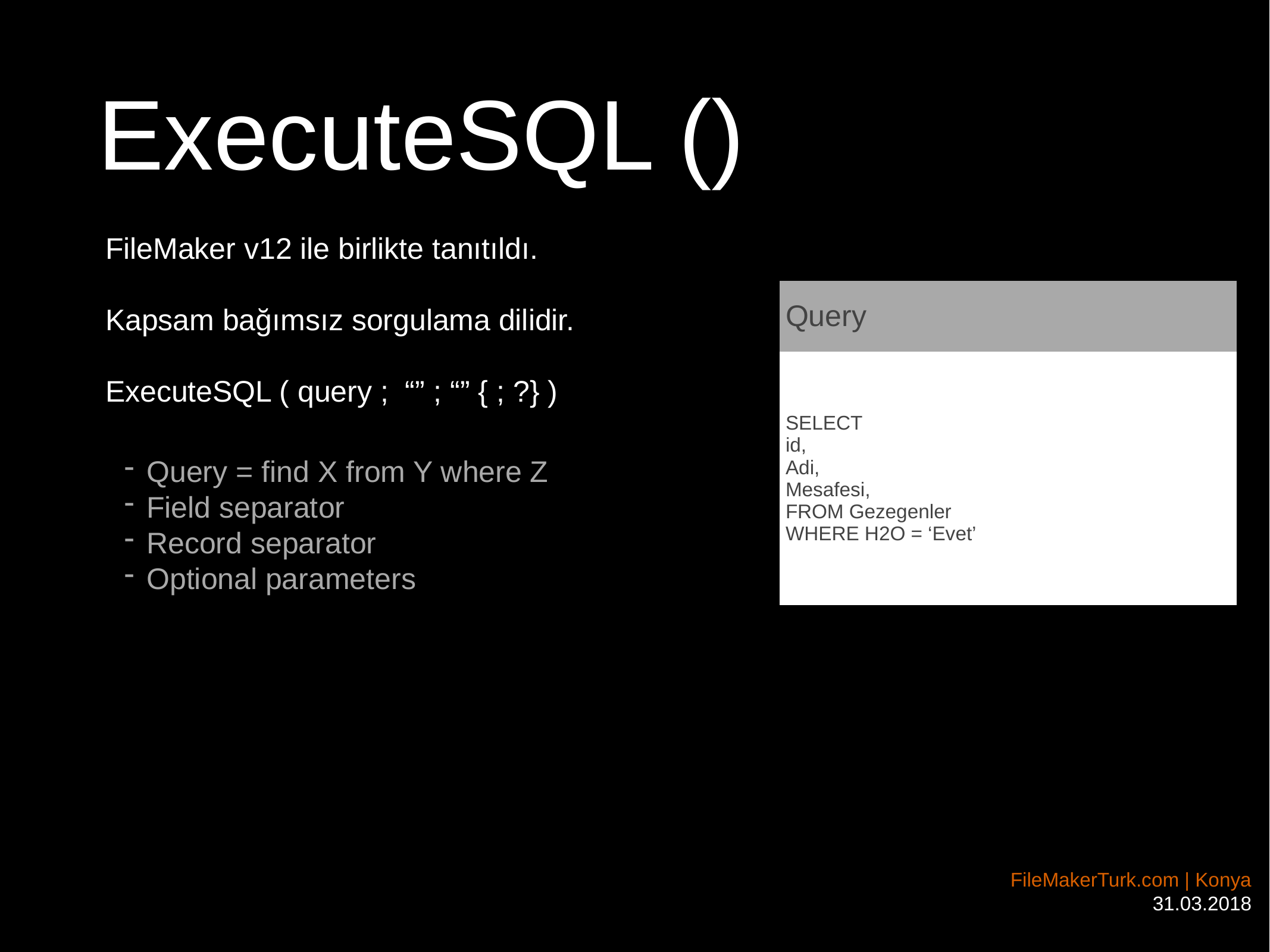

# ExecuteSQL ()
FileMaker v12 ile birlikte tanıtıldı.

Kapsam bağımsız sorgulama dilidir.

ExecuteSQL ( query ;  “” ; “” { ; ?} )
| Query |
| --- |
| SELECT id, Adi, Mesafesi, FROM Gezegenler WHERE H2O = ‘Evet’ |
Query = find X from Y where Z
Field separator
Record separator
Optional parameters
FileMakerTurk.com | Konya
31.03.2018